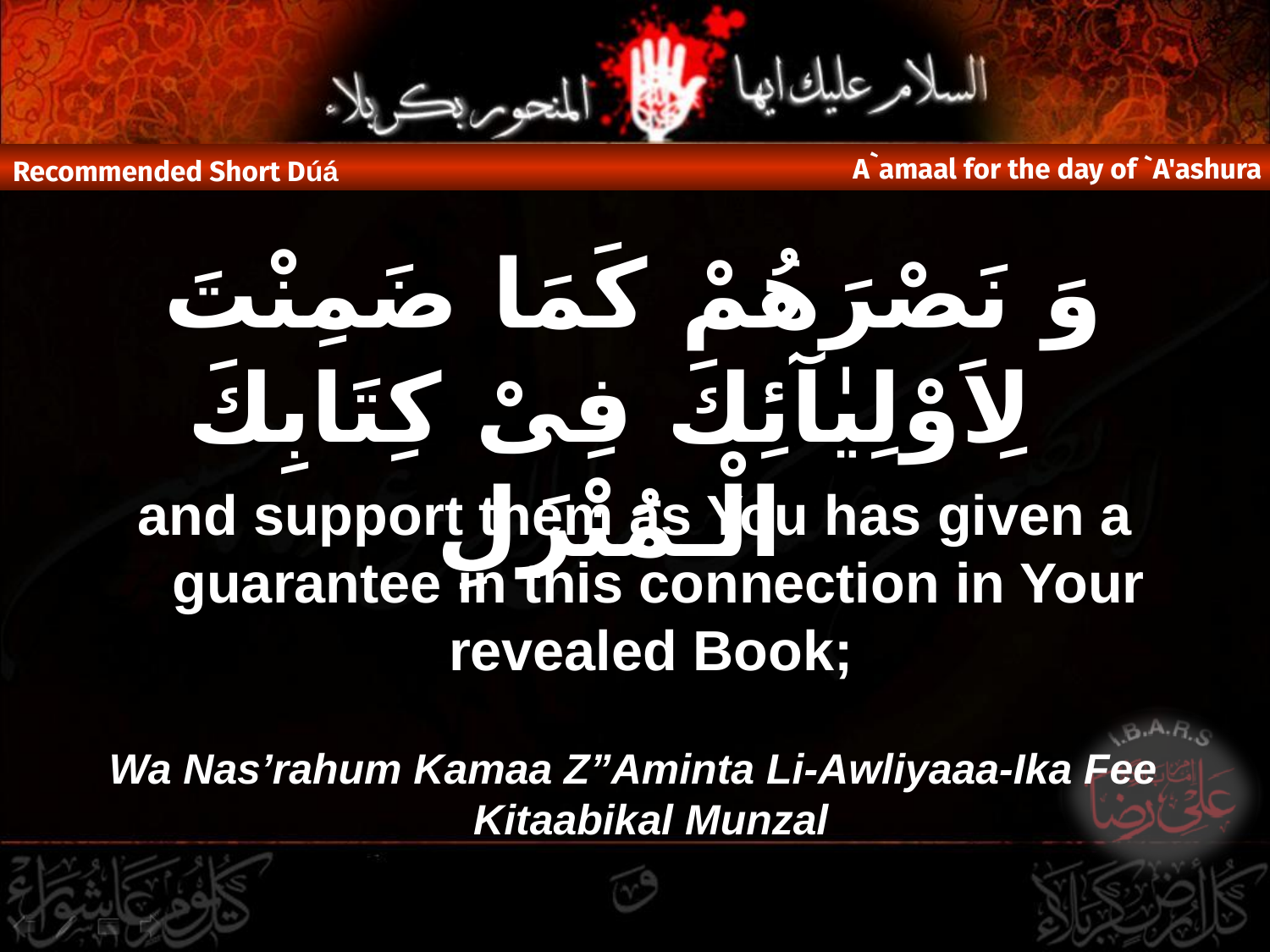

A`amaal for the day of `A'ashura
Recommended Short Dúá
وَ نَصْرَهُمْ كَمَا ضَمِنْتَ لِاَوْلِيٰآئِكَ فِىْ كِتَابِكَ الْـمُنْزَلِ
and support them as You has given a guarantee in this connection in Your revealed Book;
Wa Nas’rahum Kamaa Z”Aminta Li-Awliyaaa-Ika Fee Kitaabikal Munzal